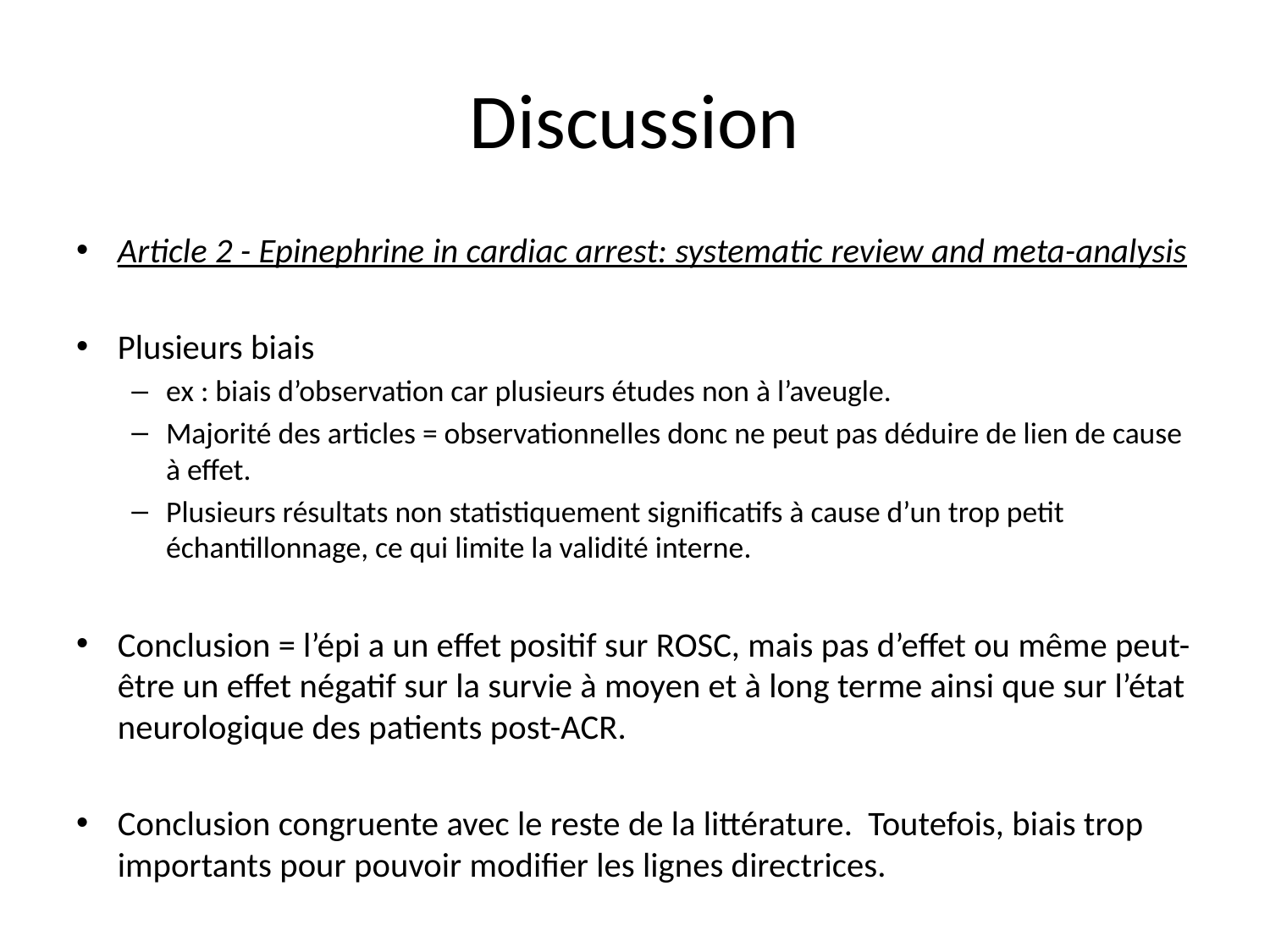

# Discussion
Article 2 - Epinephrine in cardiac arrest: systematic review and meta-analysis

Plusieurs biais
ex : biais d’observation car plusieurs études non à l’aveugle.
Majorité des articles = observationnelles donc ne peut pas déduire de lien de cause à effet.
Plusieurs résultats non statistiquement significatifs à cause d’un trop petit échantillonnage, ce qui limite la validité interne.

Conclusion = l’épi a un effet positif sur ROSC, mais pas d’effet ou même peut-être un effet négatif sur la survie à moyen et à long terme ainsi que sur l’état neurologique des patients post-ACR.

Conclusion congruente avec le reste de la littérature.  Toutefois, biais trop importants pour pouvoir modifier les lignes directrices.